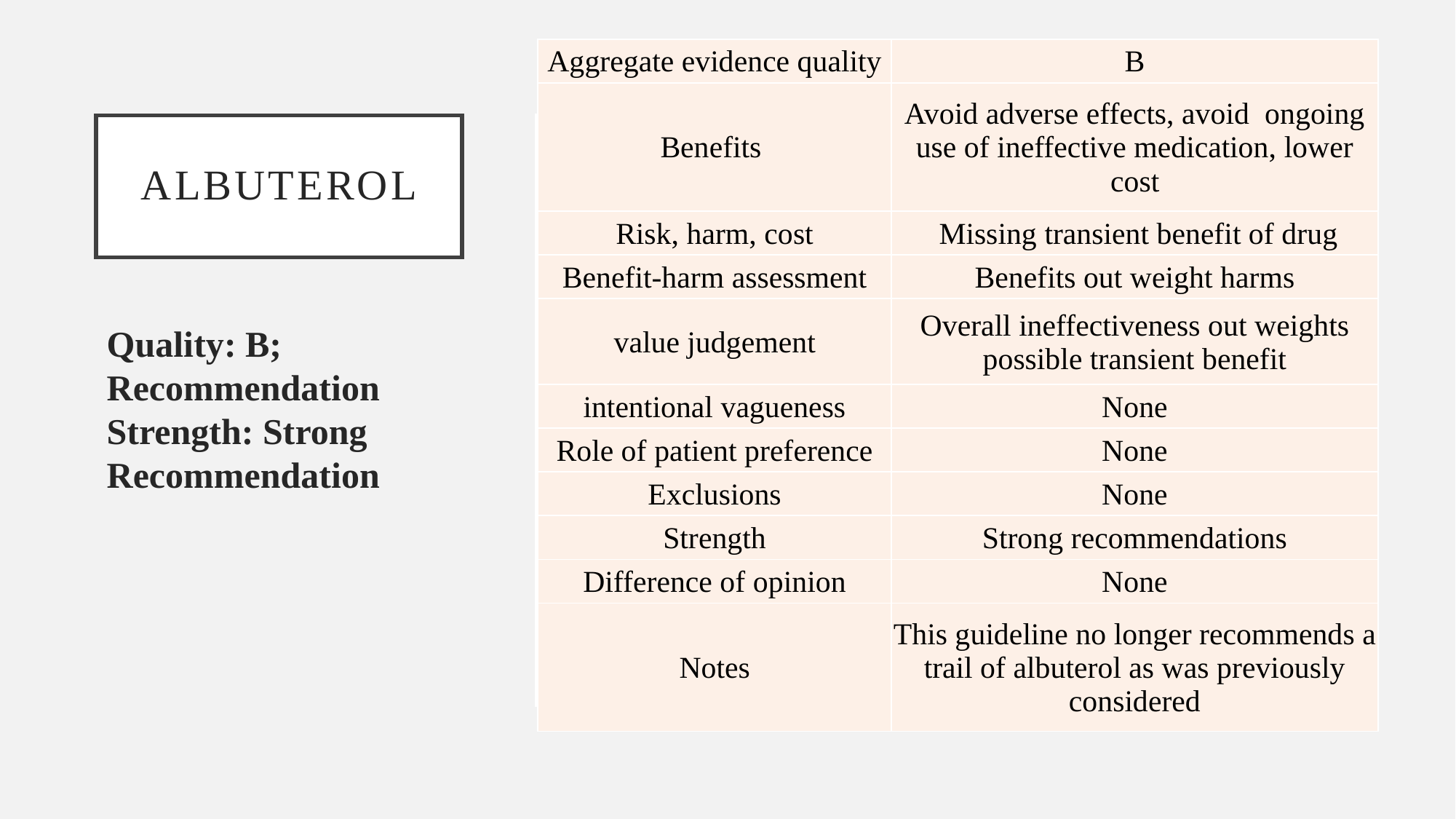

| Aggregate evidence quality | B |
| --- | --- |
| Benefits | Avoid adverse effects, avoid ongoing use of ineffective medication, lower cost |
| Risk, harm, cost | Missing transient benefit of drug |
| Benefit-harm assessment | Benefits out weight harms |
| value judgement | Overall ineffectiveness out weights possible transient benefit |
| intentional vagueness | None |
| Role of patient preference | None |
| Exclusions | None |
| Strength | Strong recommendations |
| Difference of opinion | None |
| Notes | This guideline no longer recommends a trail of albuterol as was previously considered |
# Albuterol

Quality: B; Recommendation Strength: Strong Recommendation